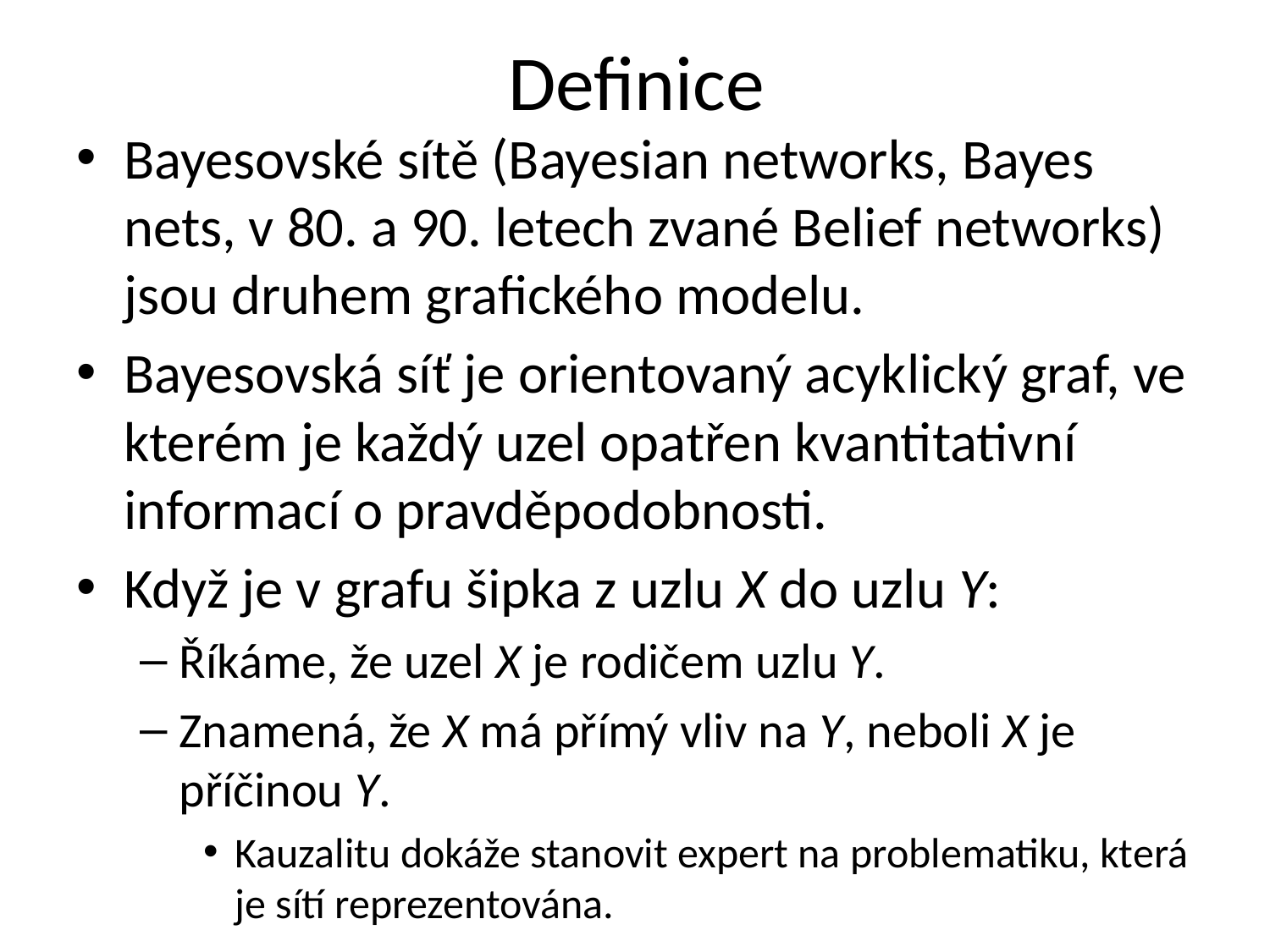

# Definice
Bayesovské sítě (Bayesian networks, Bayes nets, v 80. a 90. letech zvané Belief networks) jsou druhem grafického modelu.
Bayesovská síť je orientovaný acyklický graf, ve kterém je každý uzel opatřen kvantitativní informací o pravděpodobnosti.
Když je v grafu šipka z uzlu X do uzlu Y:
Říkáme, že uzel X je rodičem uzlu Y.
Znamená, že X má přímý vliv na Y, neboli X je příčinou Y.
Kauzalitu dokáže stanovit expert na problematiku, která je sítí reprezentována.